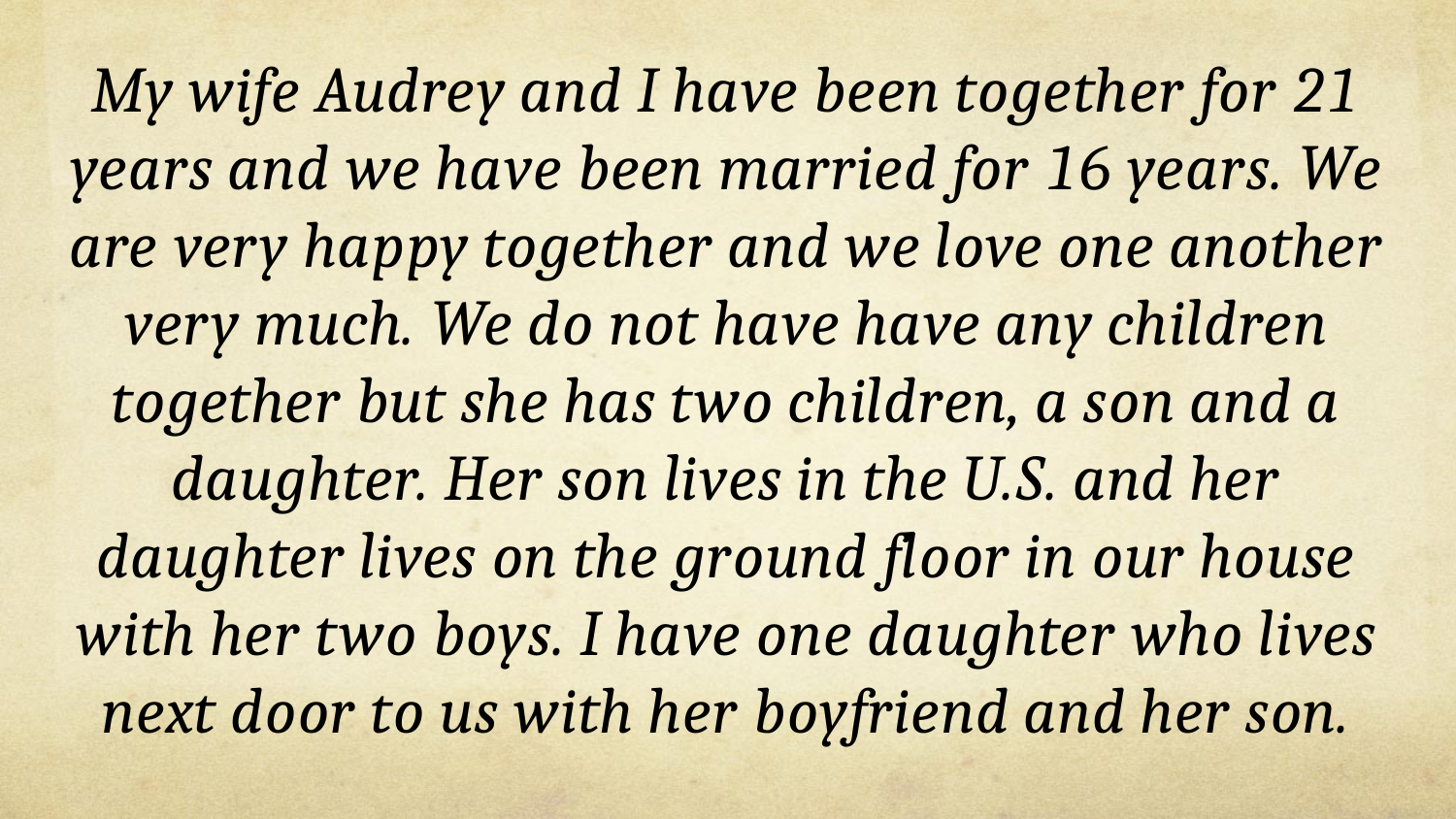

My wife Audrey and I have been together for 21 years and we have been married for 16 years. We are very happy together and we love one another very much. We do not have have any children together but she has two children, a son and a daughter. Her son lives in the U.S. and her daughter lives on the ground floor in our house with her two boys. I have one daughter who lives next door to us with her boyfriend and her son.